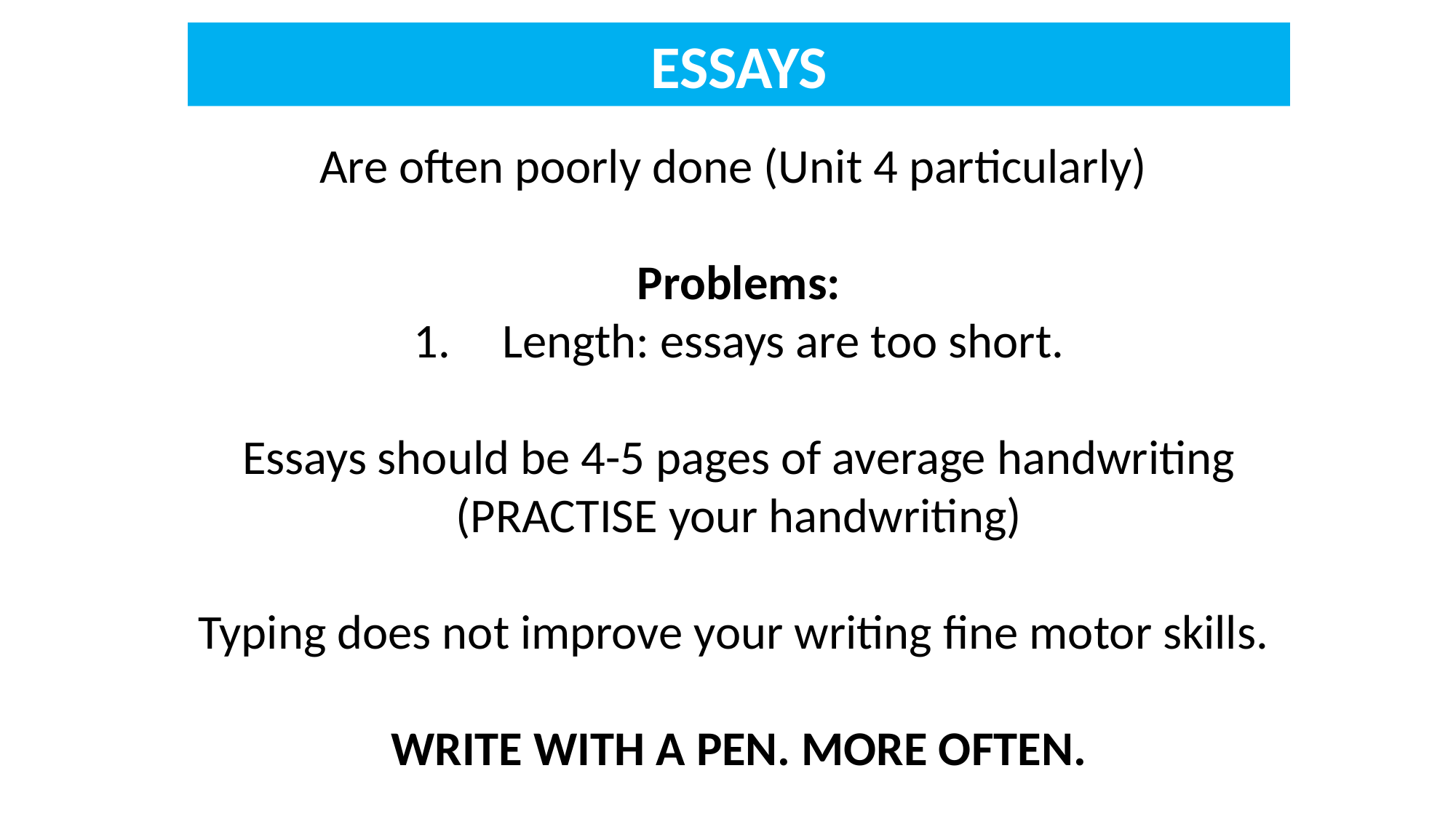

ESSAYS
Are often poorly done (Unit 4 particularly)

Problems:
Length: essays are too short.

Essays should be 4-5 pages of average handwriting (PRACTISE your handwriting)

Typing does not improve your writing fine motor skills.

WRITE WITH A PEN. MORE OFTEN.